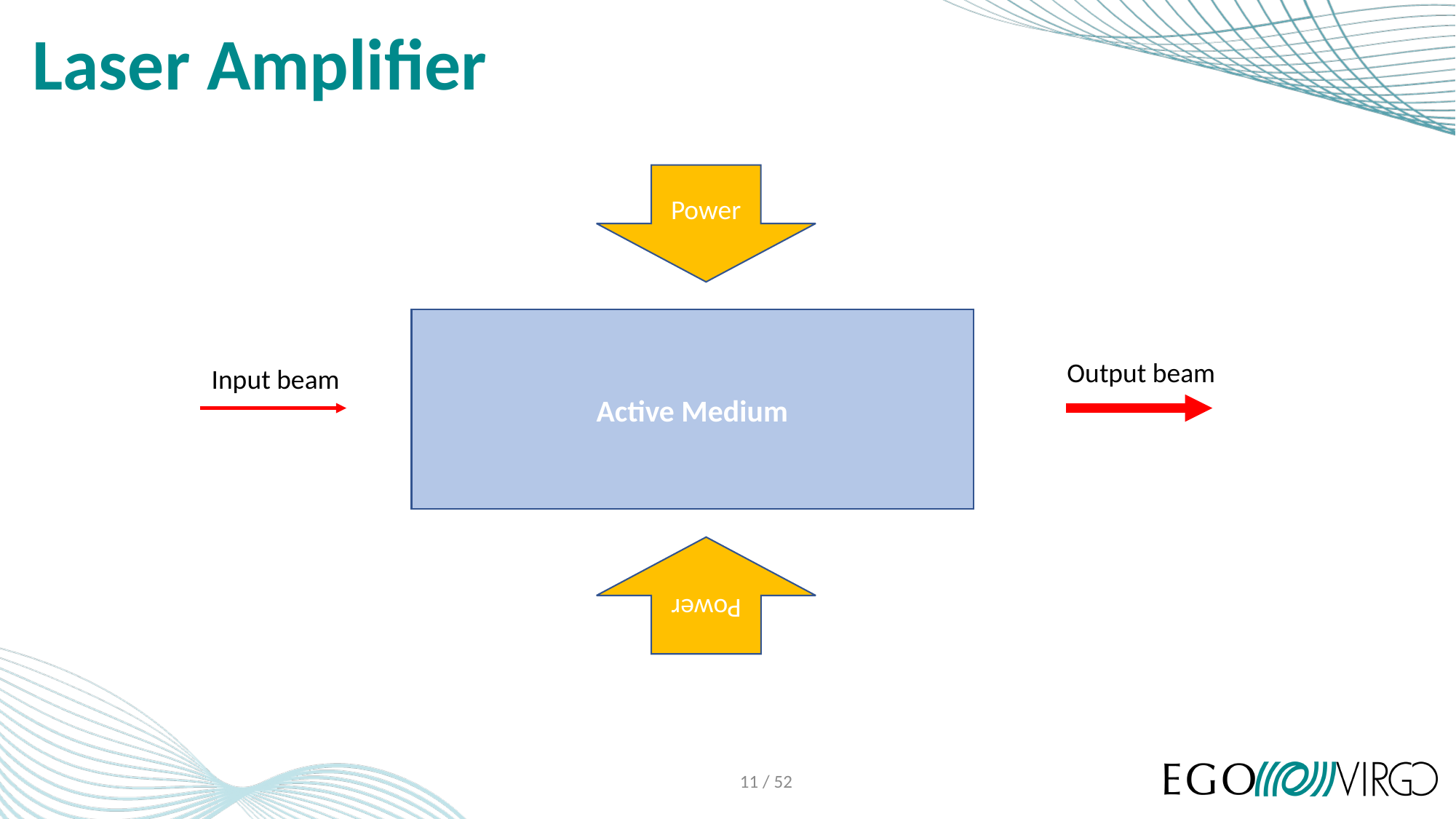

# Laser Amplifier
Power
Power
Active Medium
Output beam
Input beam
11 / 52